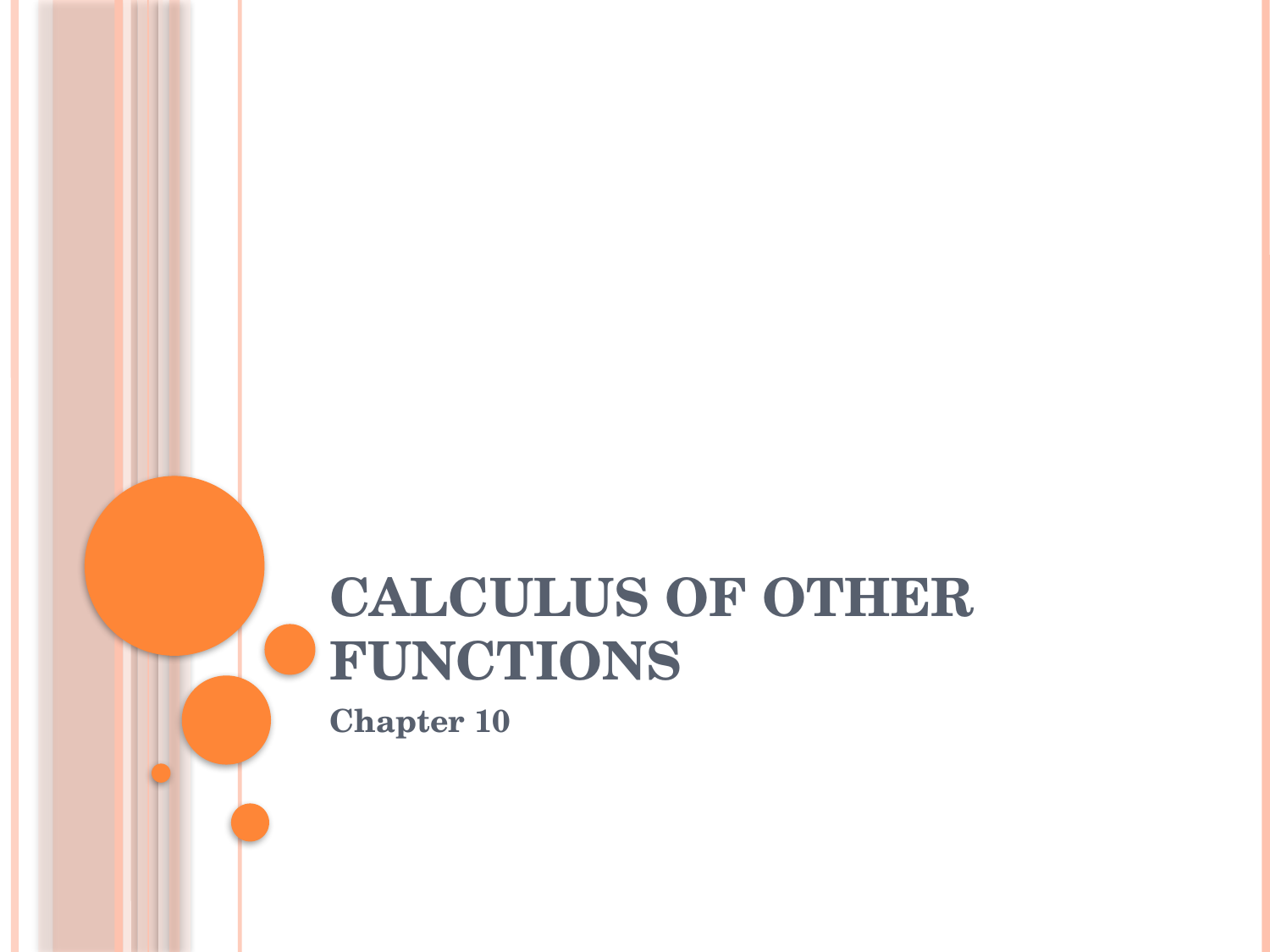

# Calculus of Other Functions
Chapter 10